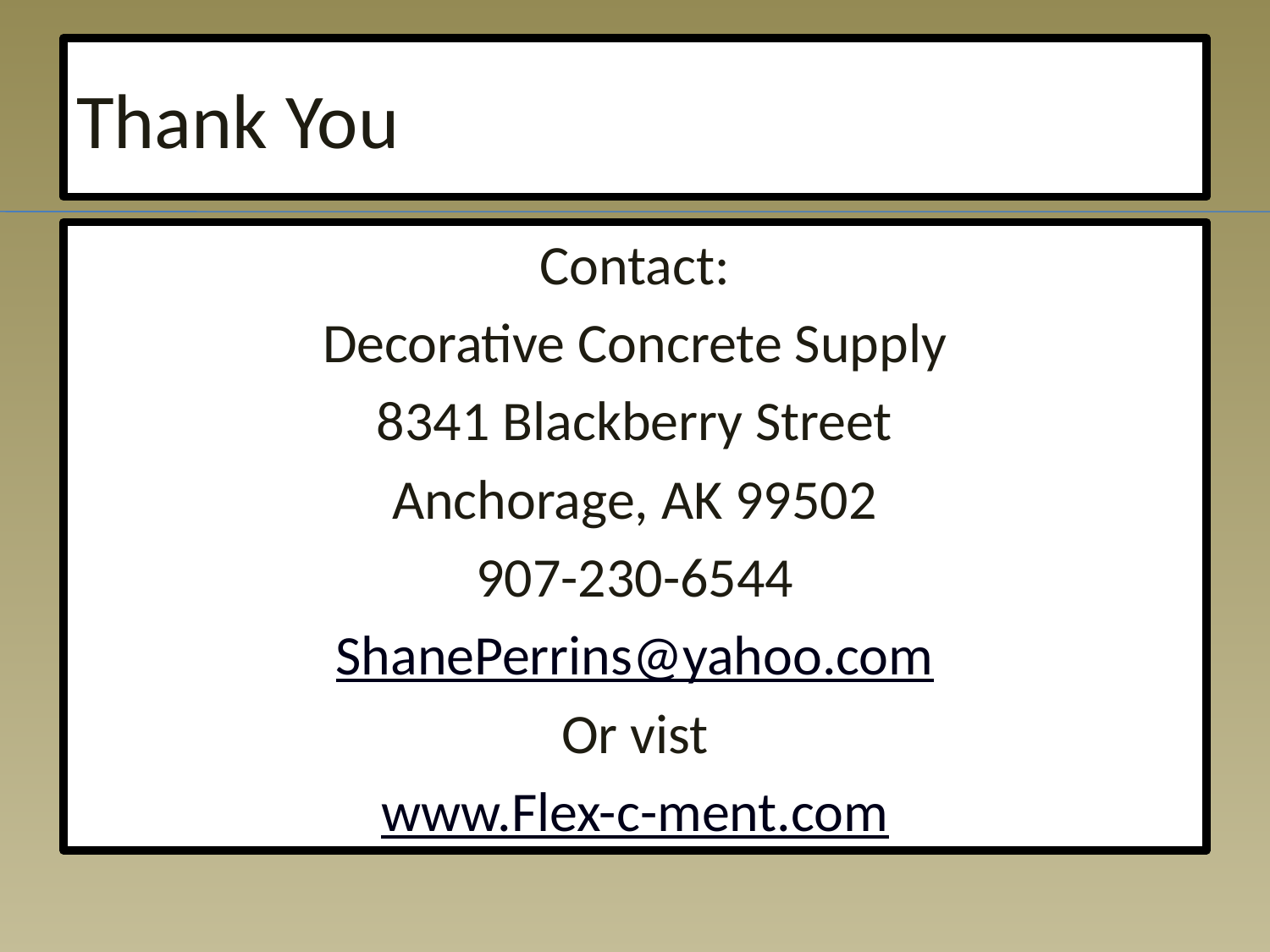

# Thank You
Contact:
Decorative Concrete Supply
8341 Blackberry Street
Anchorage, AK 99502
907-230-6544
ShanePerrins@yahoo.com
Or vist
www.Flex-c-ment.com